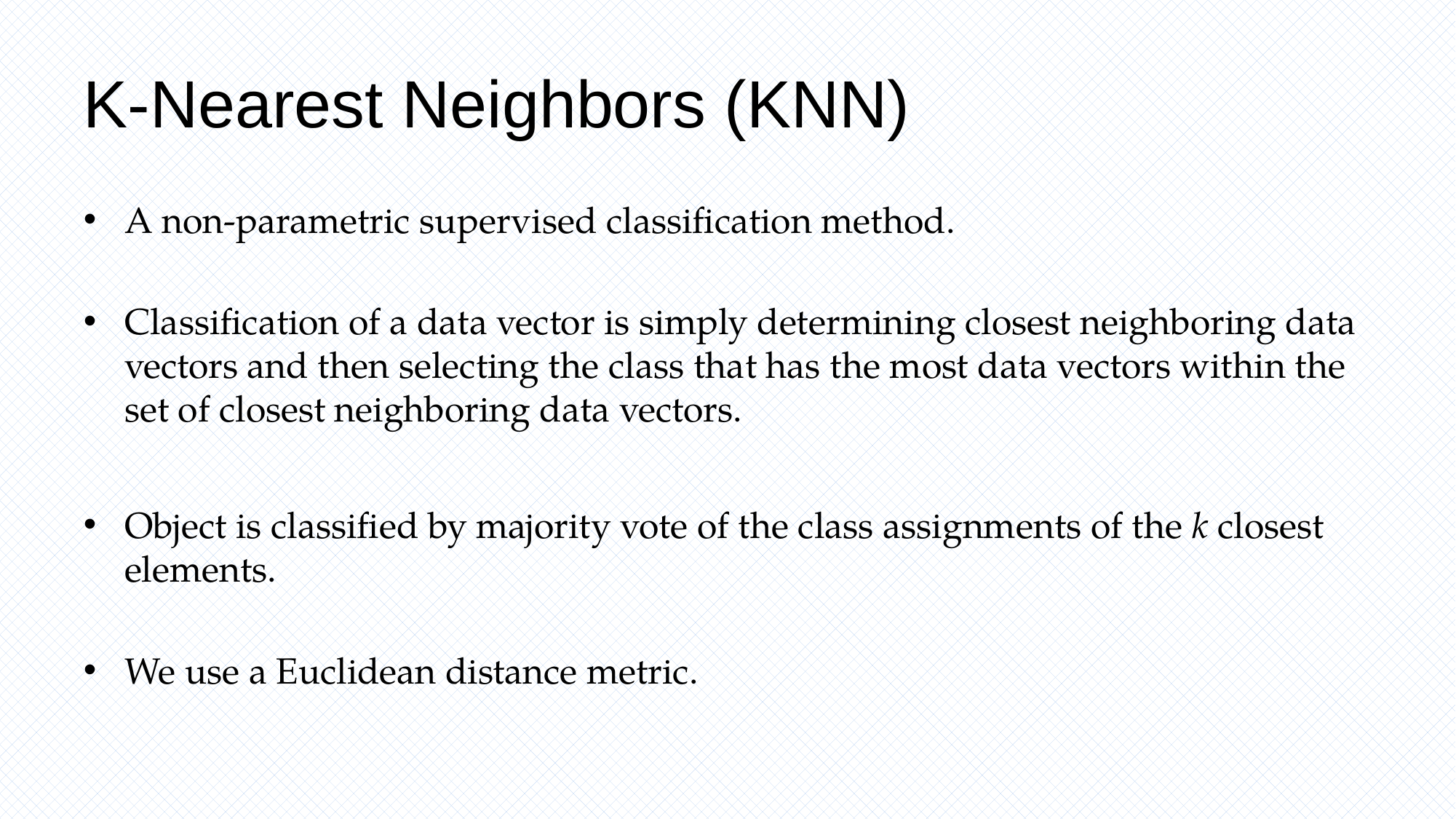

# K-Nearest Neighbors (KNN)
A non-parametric supervised classification method.

Classification of a data vector is simply determining closest neighboring data vectors and then selecting the class that has the most data vectors within the set of closest neighboring data vectors.

Object is classified by majority vote of the class assignments of the k closest elements.

We use a Euclidean distance metric.